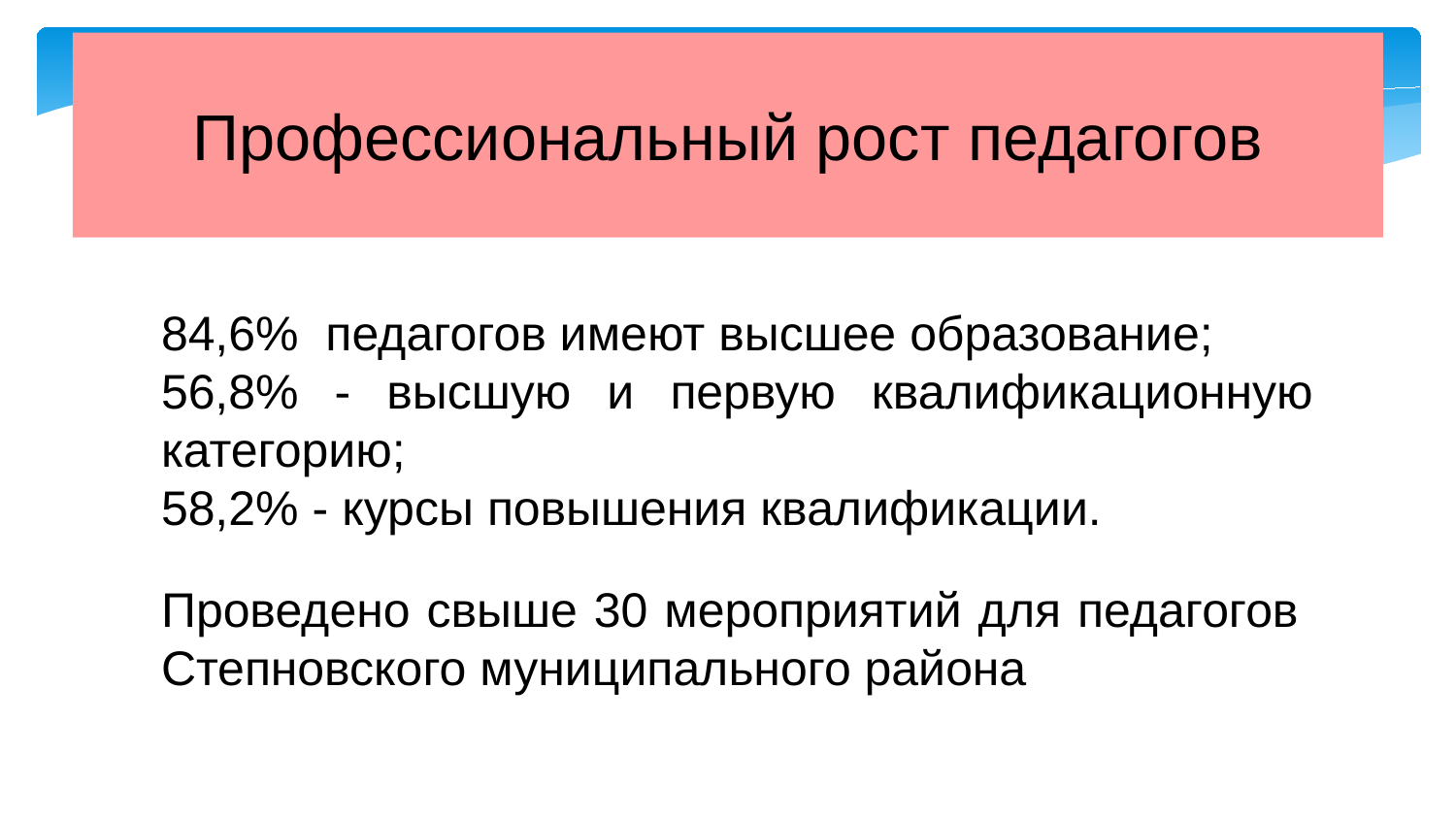

Профессиональный рост педагогов
84,6%  педагогов имеют высшее образование;
56,8% - высшую и первую квалификационную категорию;
58,2% - курсы повышения квалификации.
Проведено свыше 30 мероприятий для педагогов Степновского муниципального района